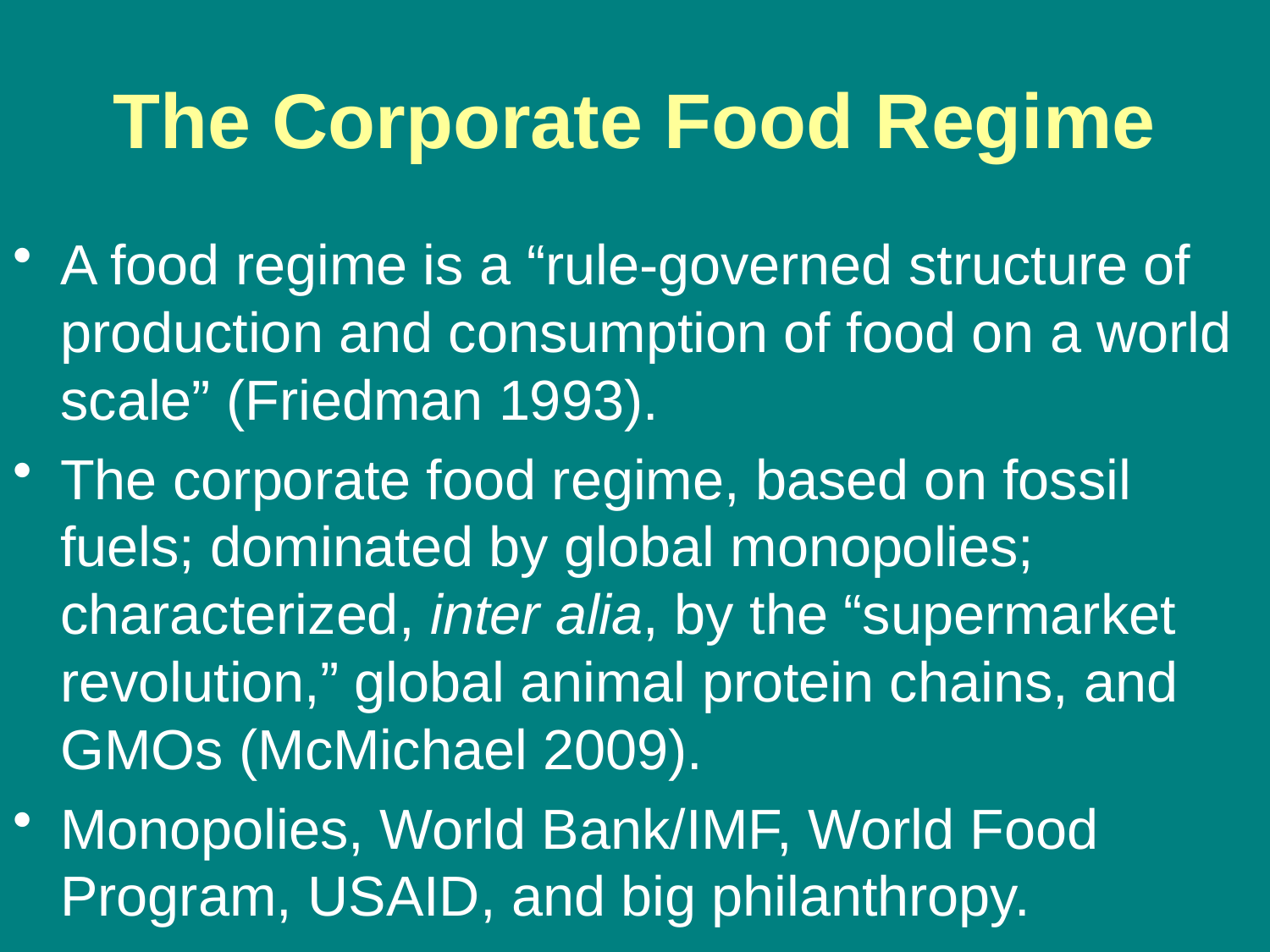

# The Corporate Food Regime
A food regime is a “rule-governed structure of production and consumption of food on a world scale” (Friedman 1993).
The corporate food regime, based on fossil fuels; dominated by global monopolies; characterized, inter alia, by the “supermarket revolution,” global animal protein chains, and GMOs (McMichael 2009).
Monopolies, World Bank/IMF, World Food Program, USAID, and big philanthropy.